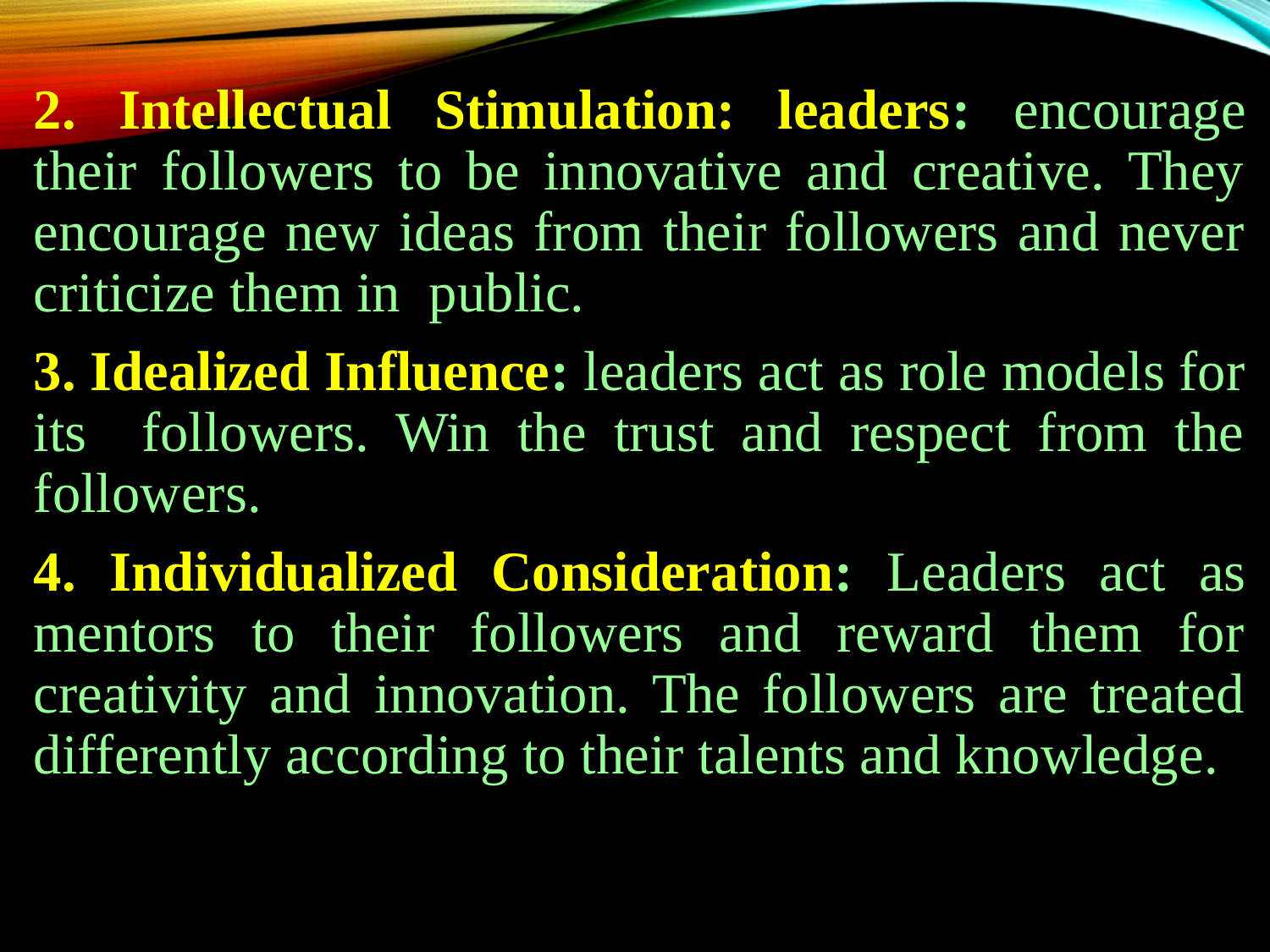

#
2. Intellectual Stimulation: leaders: encourage their followers to be innovative and creative. They encourage new ideas from their followers and never criticize them in  public.
3. Idealized Influence: leaders act as role models for its  followers. Win the trust and respect from the followers.
4. Individualized Consideration: Leaders act as mentors to their followers and reward them for creativity and innovation. The followers are treated differently according to their talents and knowledge.